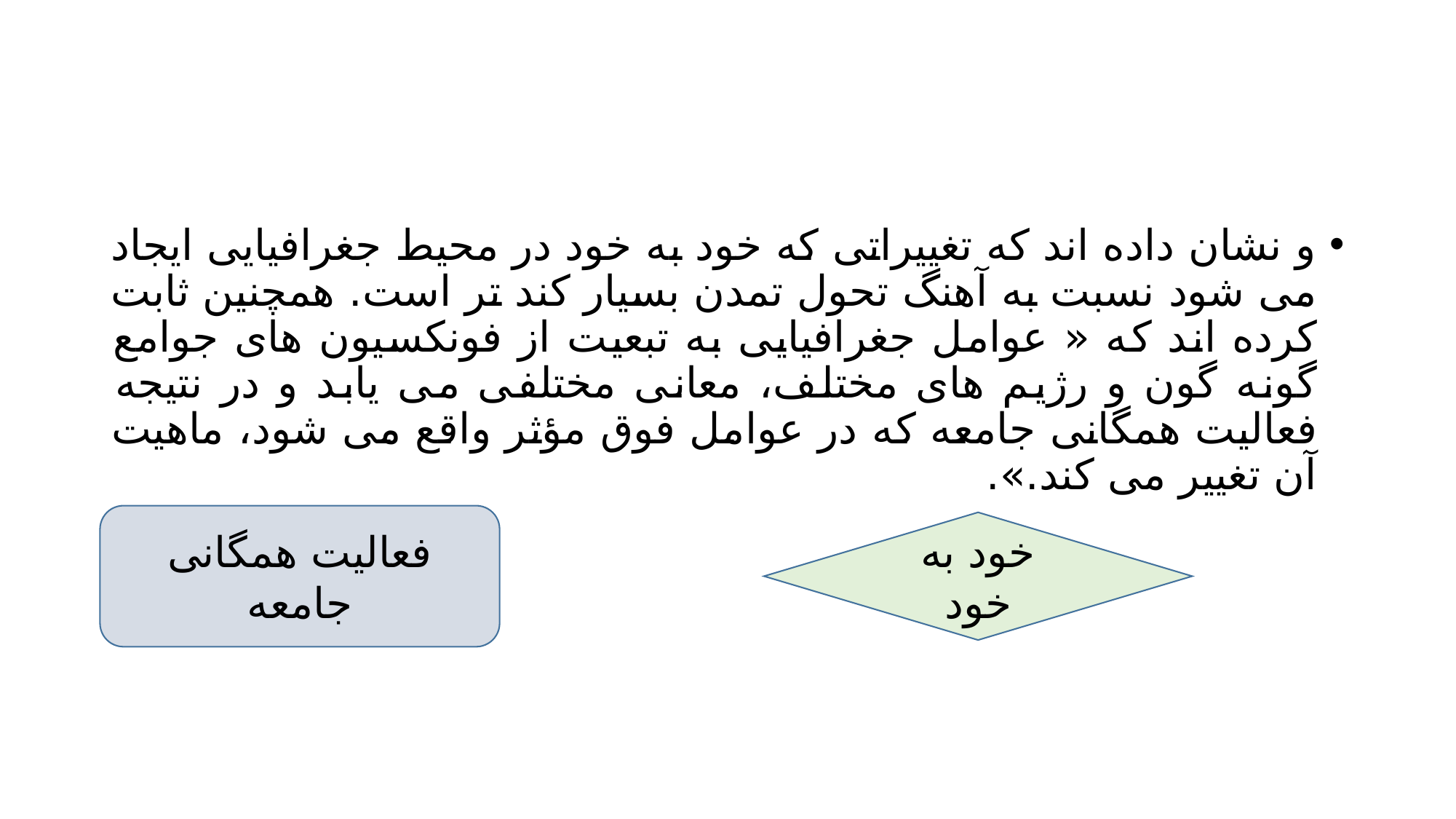

#
و نشان داده اند که تغییراتی که خود به خود در محیط جغرافیایی ایجاد می شود نسبت به آهنگ تحول تمدن بسیار کند تر است. همچنین ثابت کرده اند که « عوامل جغرافیایی به تبعیت از فونکسیون های جوامع گونه گون و رژیم های مختلف، معانی مختلفی می یابد و در نتیجه فعالیت همگانی جامعه که در عوامل فوق مؤثر واقع می شود، ماهیت آن تغییر می کند.».

فعالیت همگانی جامعه
خود به خود